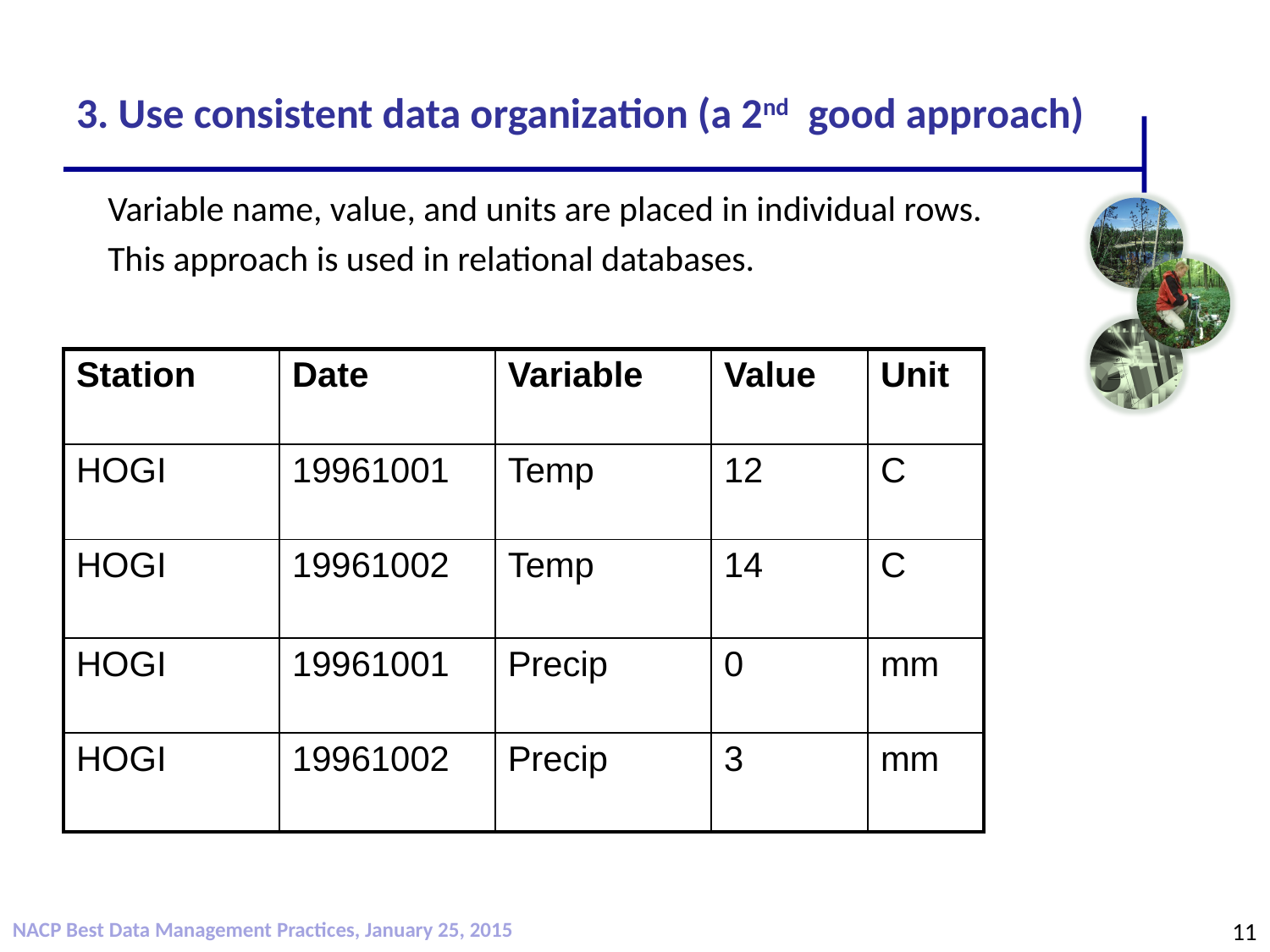

# 3. Use consistent data organization (a 2nd  good approach)
Variable name, value, and units are placed in individual rows.
This approach is used in relational databases.
| Station | Date | Variable | Value | Unit |
| --- | --- | --- | --- | --- |
| HOGI | 19961001 | Temp | 12 | C |
| HOGI | 19961002 | Temp | 14 | C |
| HOGI | 19961001 | Precip | 0 | mm |
| HOGI | 19961002 | Precip | 3 | mm |
11